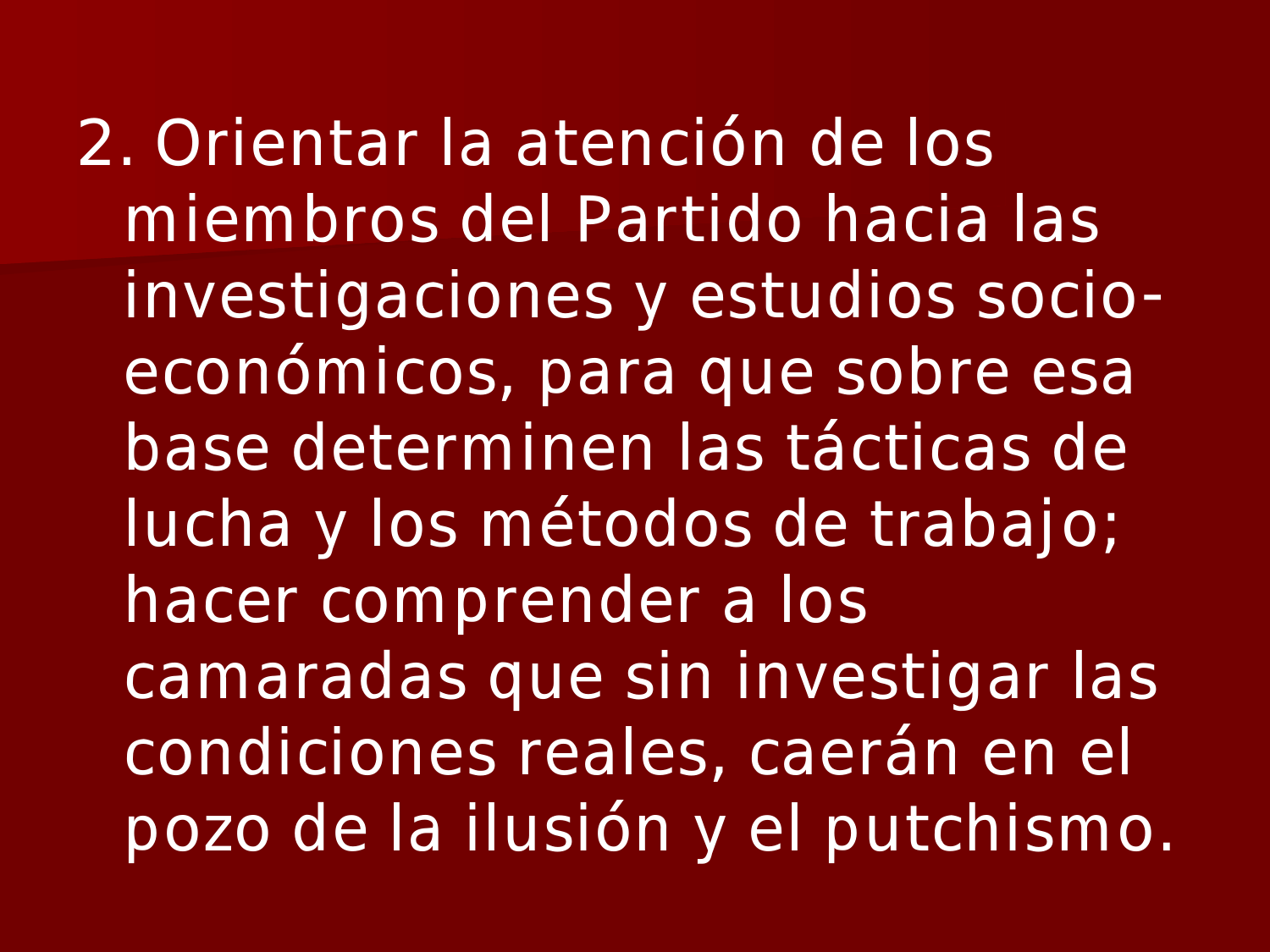

Orientar la atención de los miembros del Partido hacia las investigaciones y estudios socio-económicos, para que sobre esa base determinen las tácticas de lucha y los métodos de trabajo; hacer comprender a los camaradas que sin investigar las condiciones reales, caerán en el pozo de la ilusión y el putchismo.